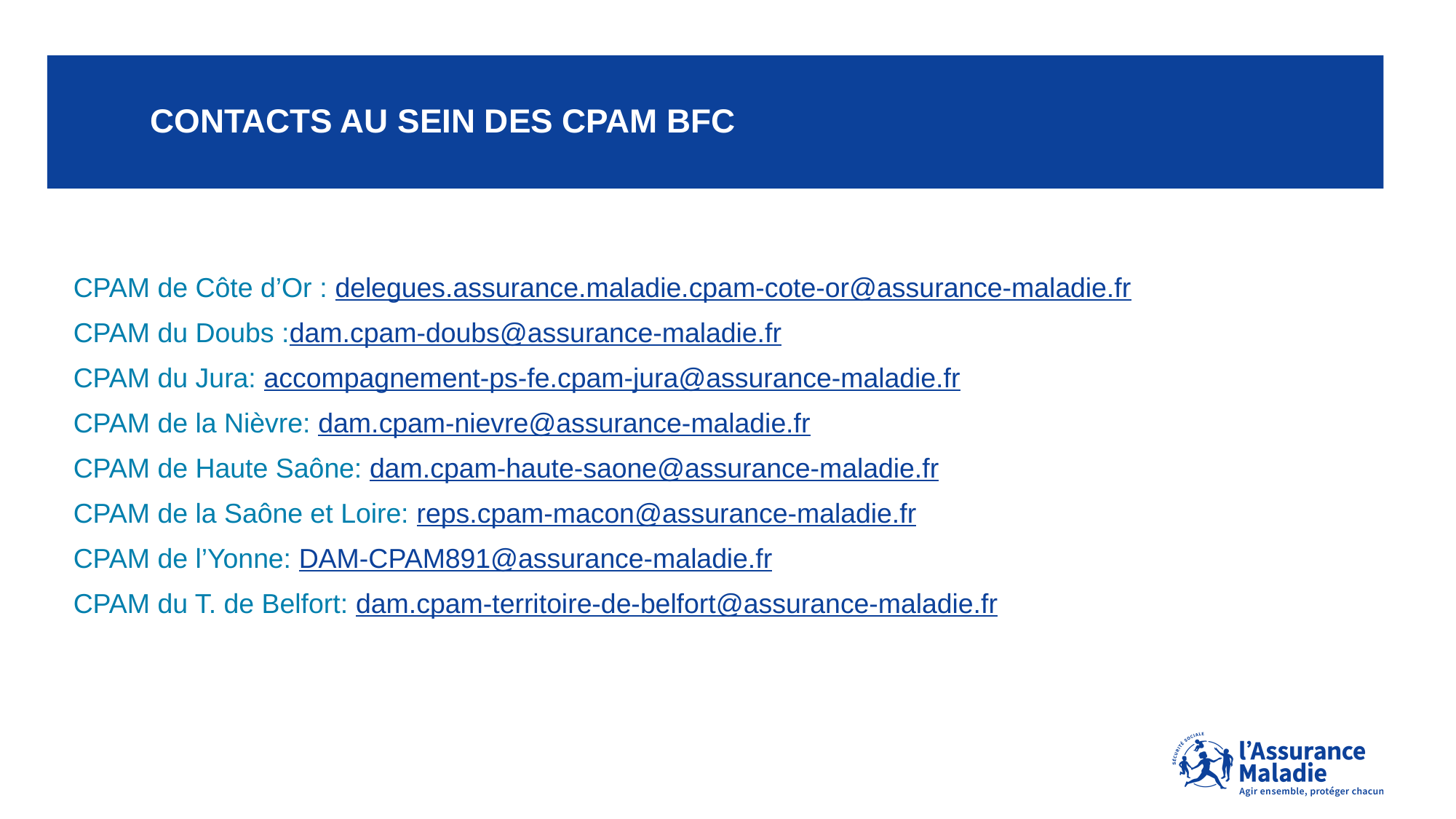

# Contacts au sein des cpam bfc

CPAM de Côte d’Or : delegues.assurance.maladie.cpam-cote-or@assurance-maladie.fr
CPAM du Doubs :dam.cpam-doubs@assurance-maladie.fr
CPAM du Jura: accompagnement-ps-fe.cpam-jura@assurance-maladie.fr
CPAM de la Nièvre: dam.cpam-nievre@assurance-maladie.fr
CPAM de Haute Saône: dam.cpam-haute-saone@assurance-maladie.fr
CPAM de la Saône et Loire: reps.cpam-macon@assurance-maladie.fr
CPAM de l’Yonne: DAM-CPAM891@assurance-maladie.fr
CPAM du T. de Belfort: dam.cpam-territoire-de-belfort@assurance-maladie.fr

32